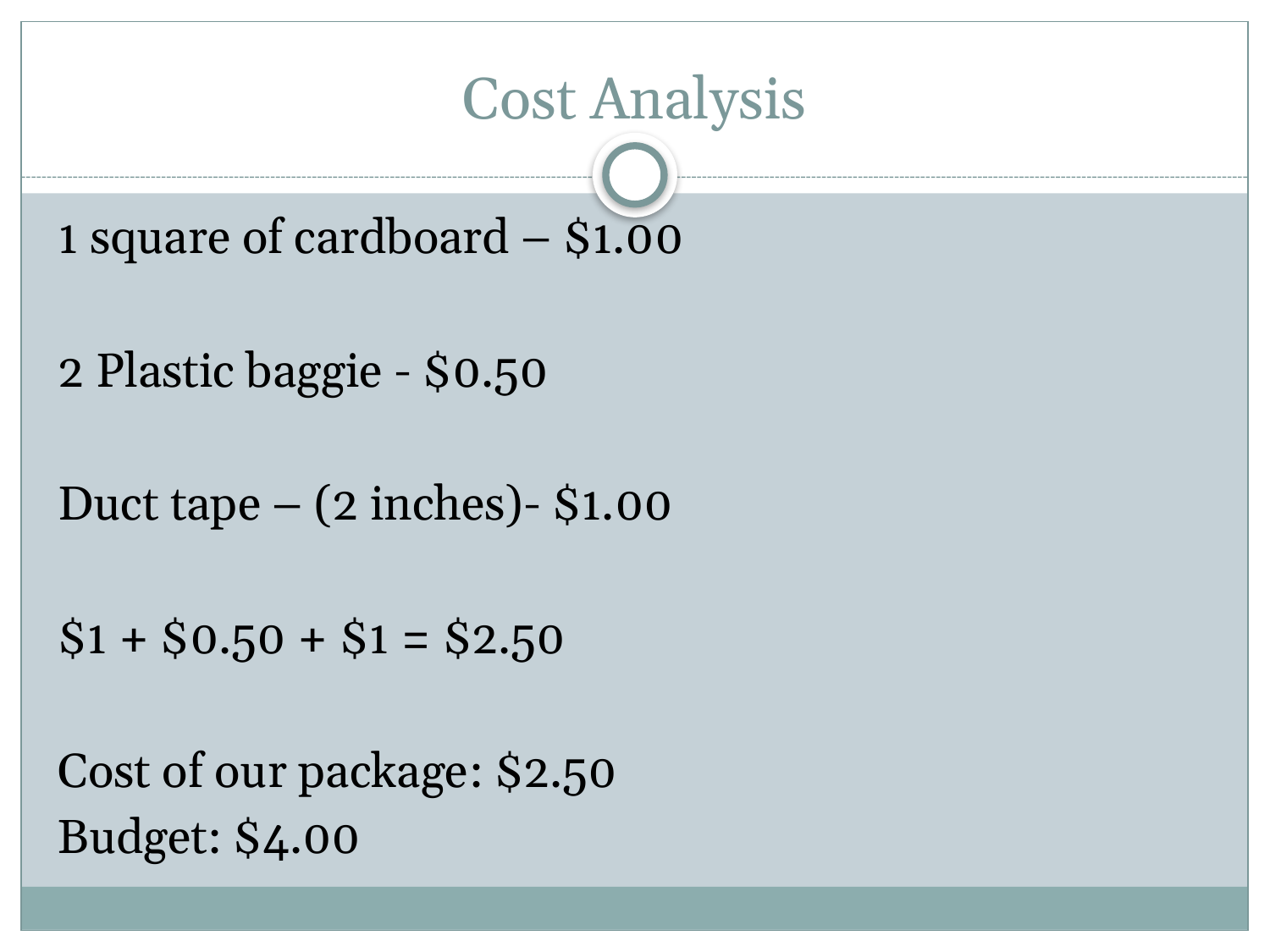

# Cost Analysis
1 square of cardboard – $1.00

2 Plastic baggie - $0.50

Duct tape – (2 inches)- $1.00

$1 + $0.50 + $1 = $2.50

Cost of our package: $2.50
Budget: $4.00